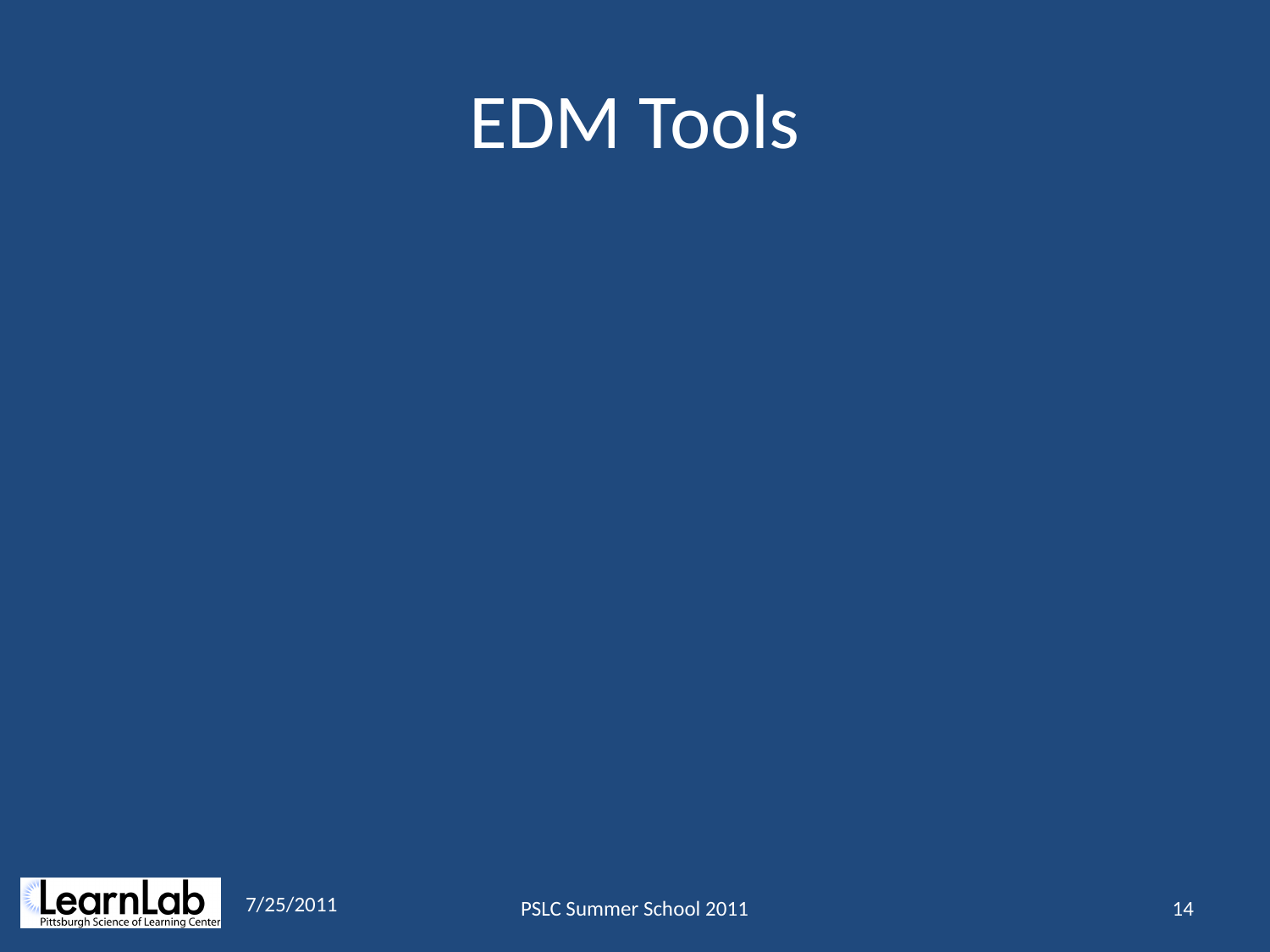

# EDM Tools

7/25/2011
PSLC Summer School 2011
14